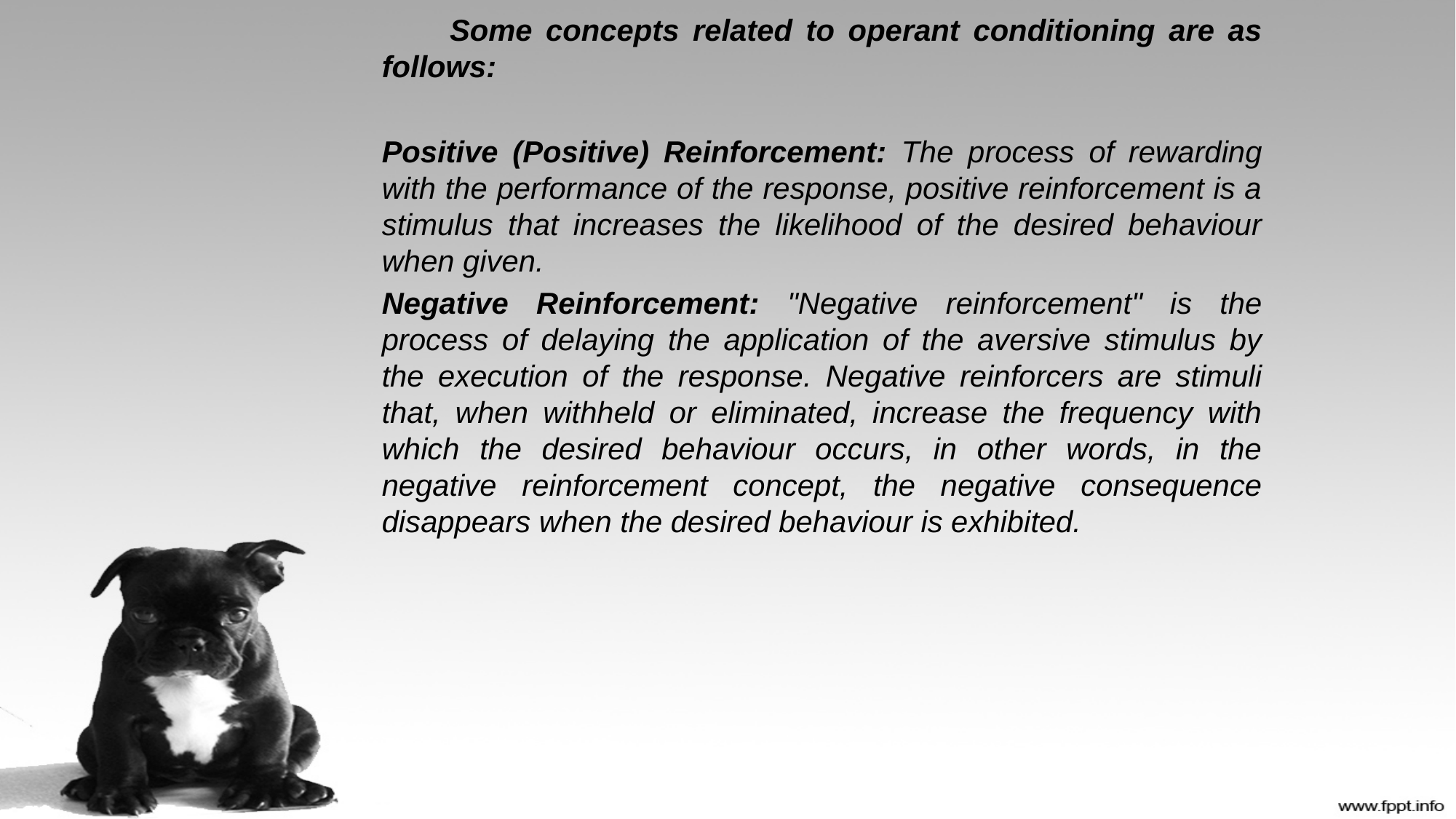

Some concepts related to operant conditioning are as follows:

Positive (Positive) Reinforcement: The process of rewarding with the performance of the response, positive reinforcement is a stimulus that increases the likelihood of the desired behaviour when given.
Negative Reinforcement: "Negative reinforcement" is the process of delaying the application of the aversive stimulus by the execution of the response. Negative reinforcers are stimuli that, when withheld or eliminated, increase the frequency with which the desired behaviour occurs, in other words, in the negative reinforcement concept, the negative consequence disappears when the desired behaviour is exhibited.